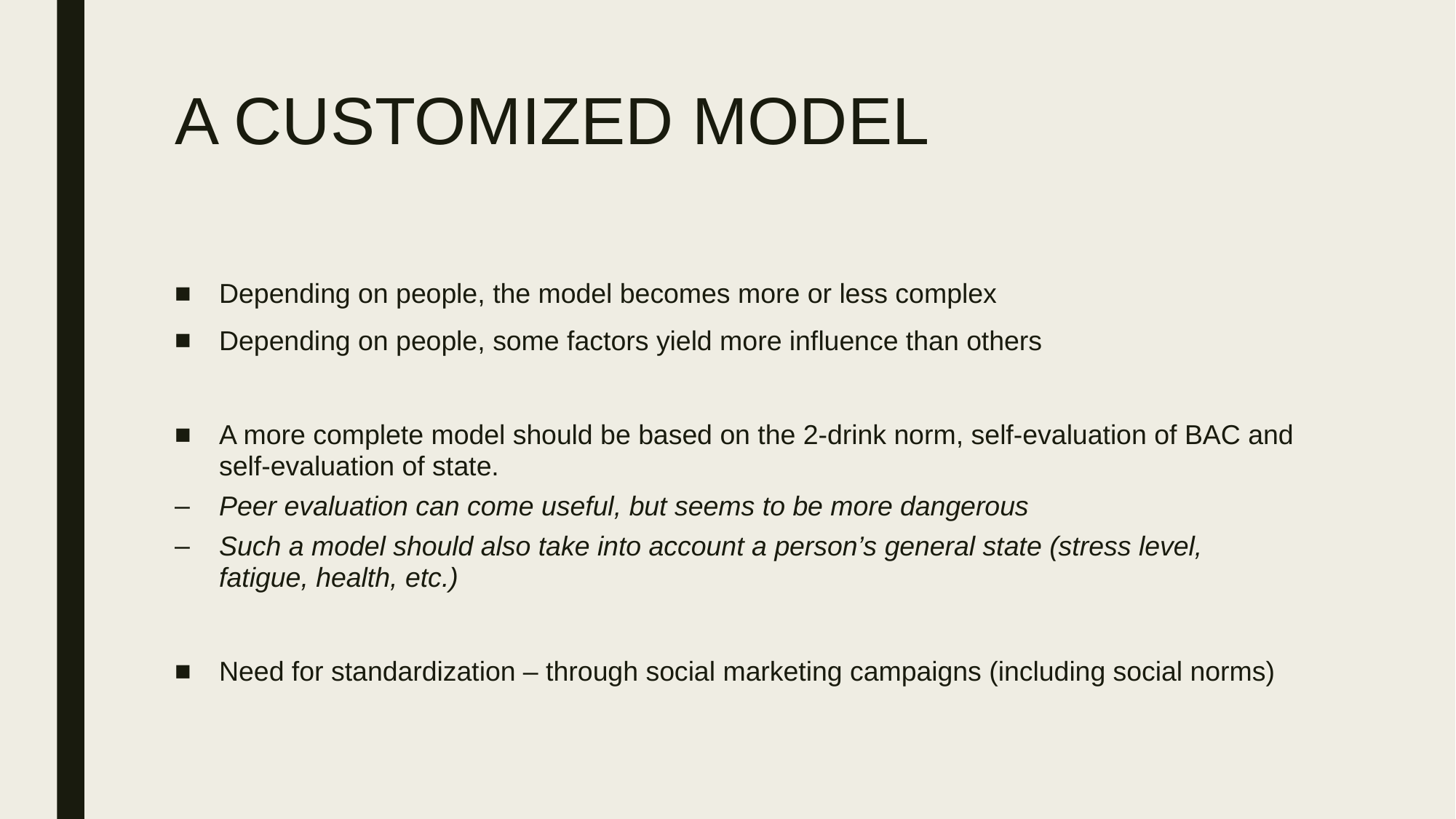

# A CUSTOMIZED MODEL
Depending on people, the model becomes more or less complex
Depending on people, some factors yield more influence than others

A more complete model should be based on the 2-drink norm, self-evaluation of BAC and self-evaluation of state.
Peer evaluation can come useful, but seems to be more dangerous
Such a model should also take into account a person’s general state (stress level, fatigue, health, etc.)

Need for standardization – through social marketing campaigns (including social norms)